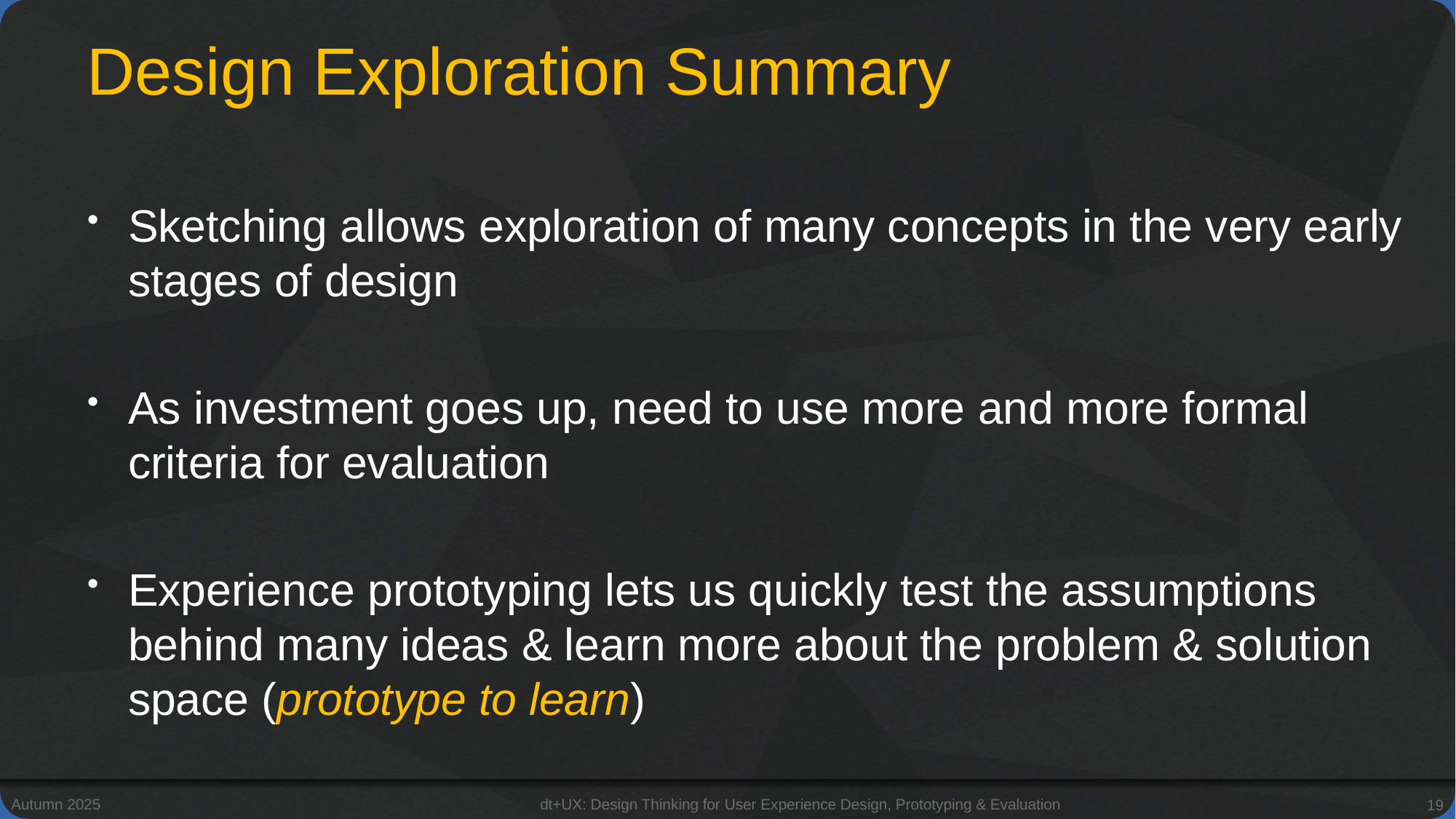

# Design Exploration Summary
Sketching allows exploration of many concepts in the very early stages of design

As investment goes up, need to use more and more formal criteria for evaluation

Experience prototyping lets us quickly test the assumptions behind many ideas & learn more about the problem & solution space (prototype to learn)
Autumn 2025
dt+UX: Design Thinking for User Experience Design, Prototyping & Evaluation
19